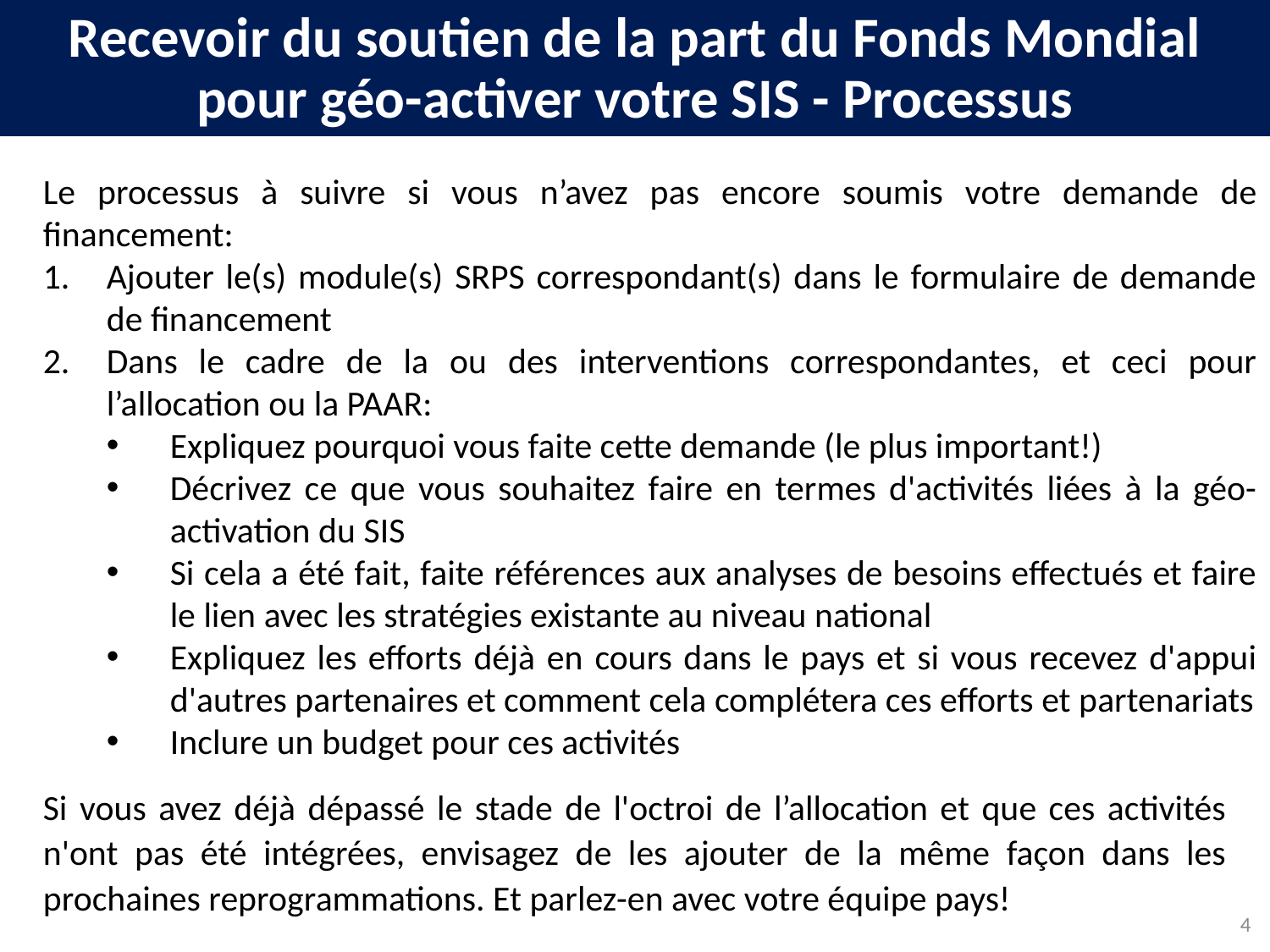

Recevoir du soutien de la part du Fonds Mondial pour géo-activer votre SIS - Processus
Le processus à suivre si vous n’avez pas encore soumis votre demande de financement:
Ajouter le(s) module(s) SRPS correspondant(s) dans le formulaire de demande de financement
Dans le cadre de la ou des interventions correspondantes, et ceci pour l’allocation ou la PAAR:
Expliquez pourquoi vous faite cette demande (le plus important!)
Décrivez ce que vous souhaitez faire en termes d'activités liées à la géo-activation du SIS
Si cela a été fait, faite références aux analyses de besoins effectués et faire le lien avec les stratégies existante au niveau national
Expliquez les efforts déjà en cours dans le pays et si vous recevez d'appui d'autres partenaires et comment cela complétera ces efforts et partenariats
Inclure un budget pour ces activités
Si vous avez déjà dépassé le stade de l'octroi de l’allocation et que ces activités n'ont pas été intégrées, envisagez de les ajouter de la même façon dans les prochaines reprogrammations. Et parlez-en avec votre équipe pays!
4